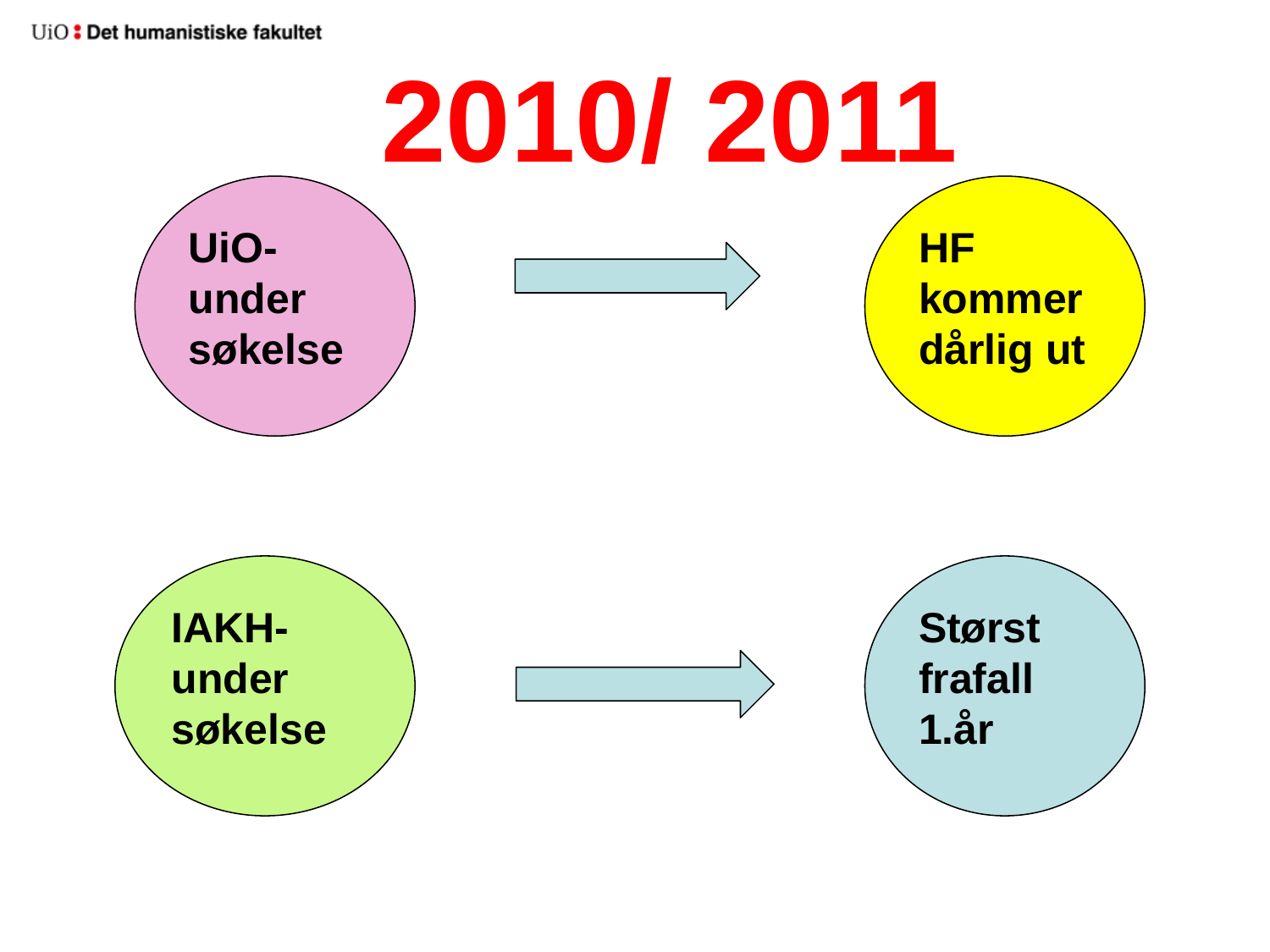

# 2010/ 2011
HF kommer dårlig ut
UiO-under
søkelse

IAKH-under
søkelse
Størst frafall
1.år